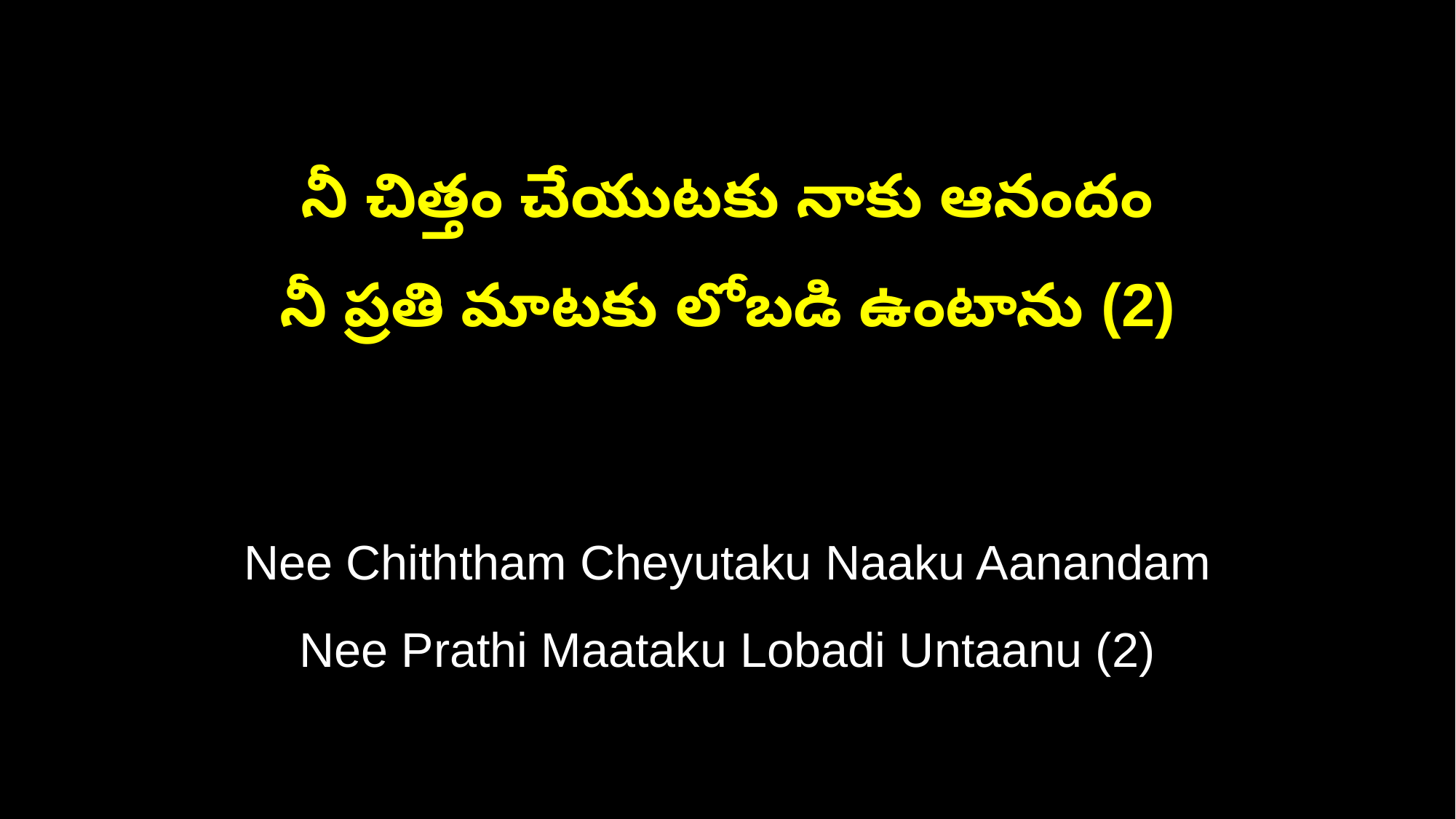

నీ చిత్తం చేయుటకు నాకు ఆనందం
నీ ప్రతి మాటకు లోబడి ఉంటాను (2)
Nee Chiththam Cheyutaku Naaku Aanandam
Nee Prathi Maataku Lobadi Untaanu (2)